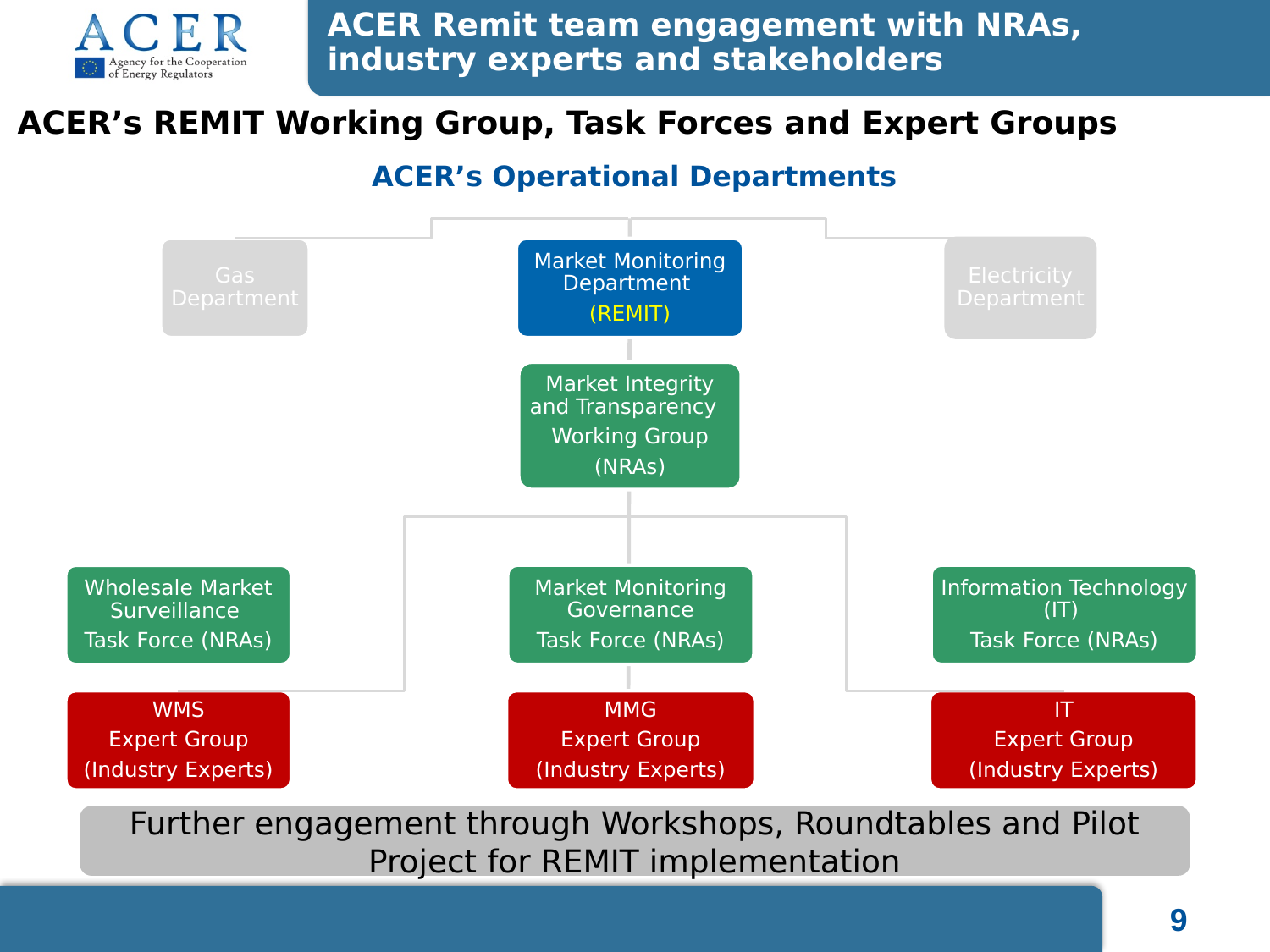

# ACER Remit team engagement with NRAs, industry experts and stakeholders
ACER’s REMIT Working Group, Task Forces and Expert Groups
ACER’s Operational Departments

Gas Department
Market Monitoring Department
(REMIT)
Electricity Department
Market Integrity and Transparency
Working Group
(NRAs)
Market Monitoring Governance
Task Force (NRAs)
Information Technology (IT)
Task Force (NRAs)
Wholesale Market Surveillance
Task Force (NRAs)
WMS
Expert Group
(Industry Experts)
MMG
Expert Group
(Industry Experts)
IT
Expert Group
(Industry Experts)
Further engagement through Workshops, Roundtables and Pilot Project for REMIT implementation